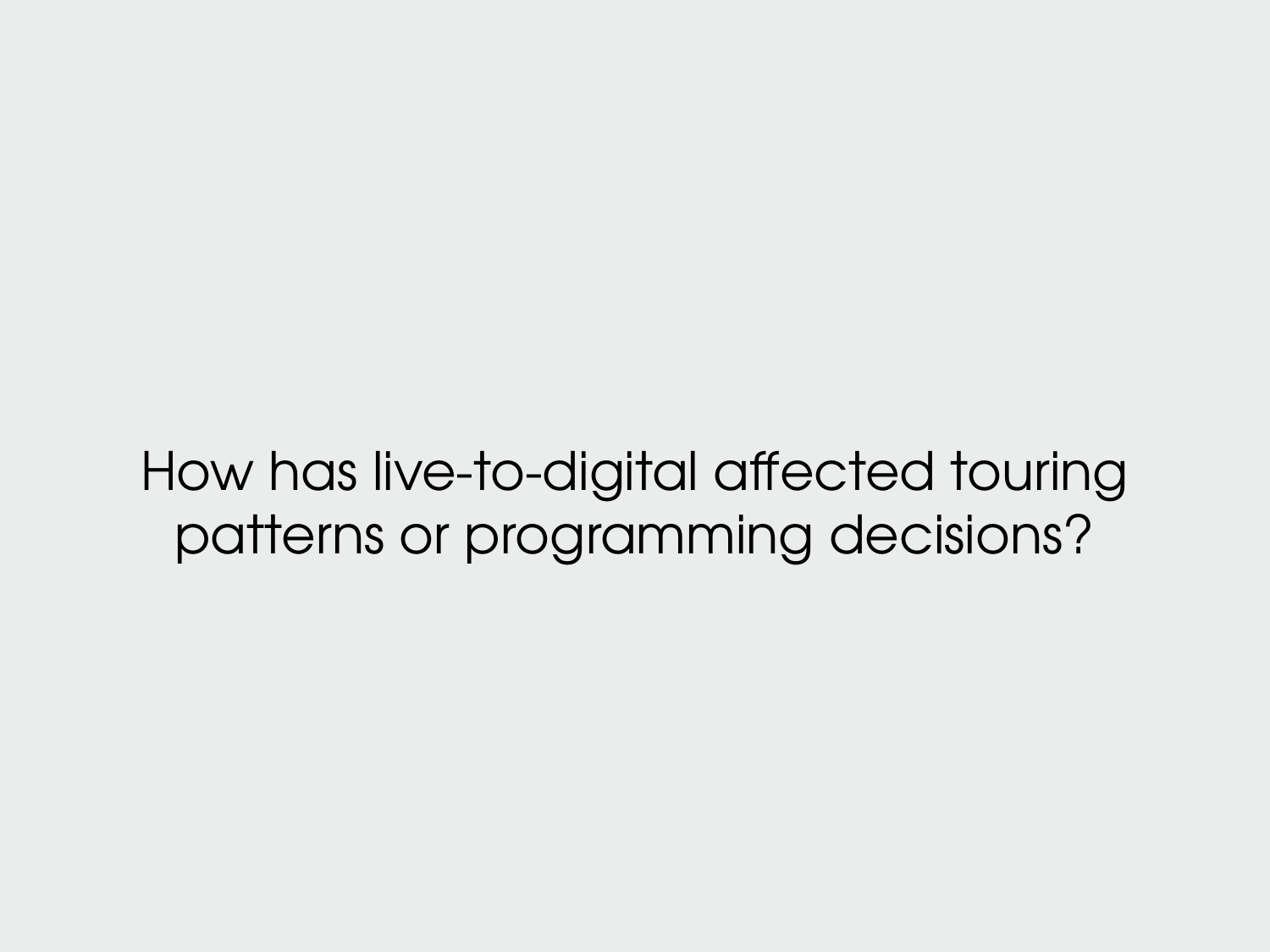

# How has live-to-digital affected touring patterns or programming decisions?